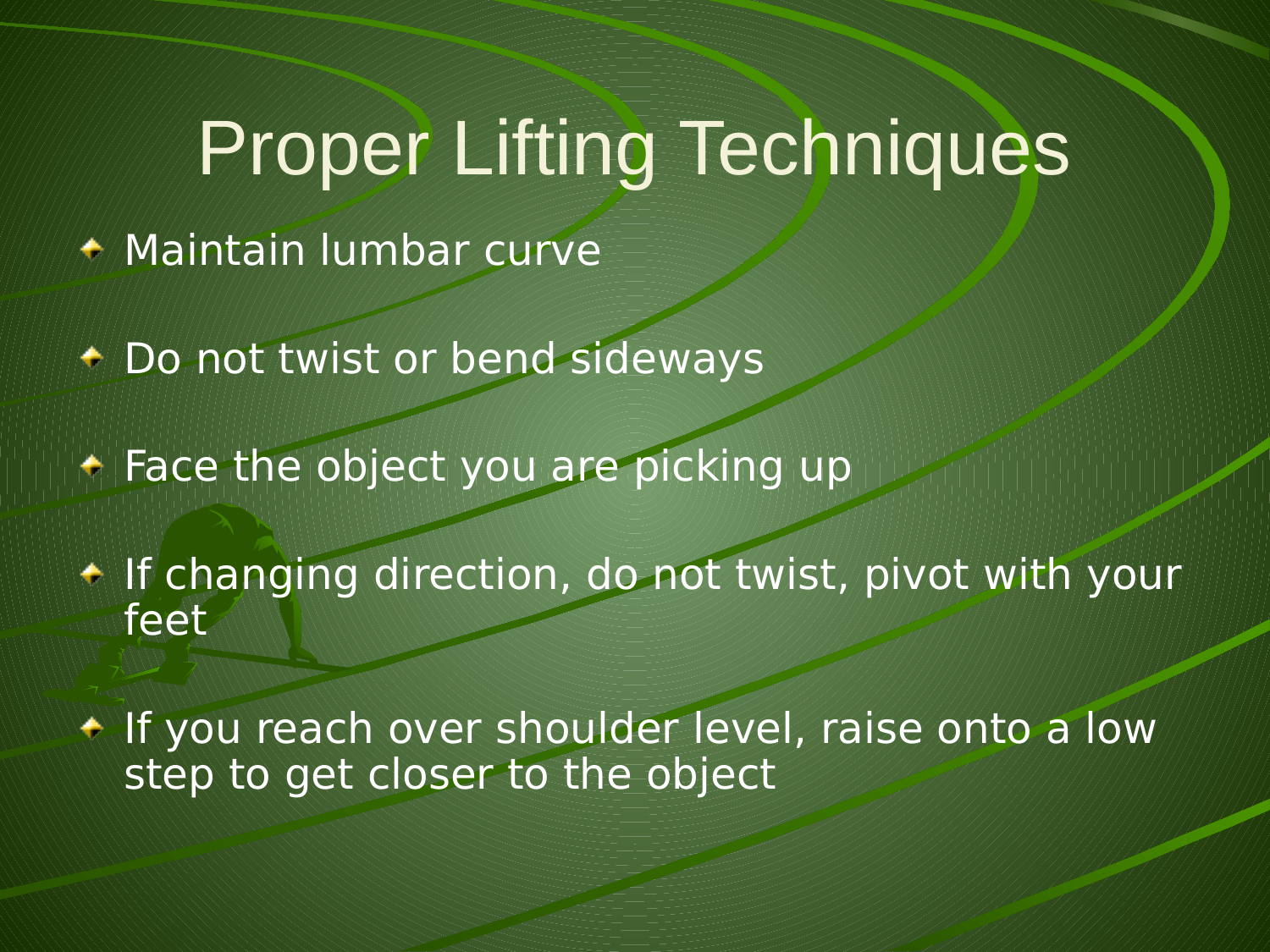

# Proper Lifting Techniques
Maintain lumbar curve

Do not twist or bend sideways

Face the object you are picking up

If changing direction, do not twist, pivot with your feet

If you reach over shoulder level, raise onto a low step to get closer to the object